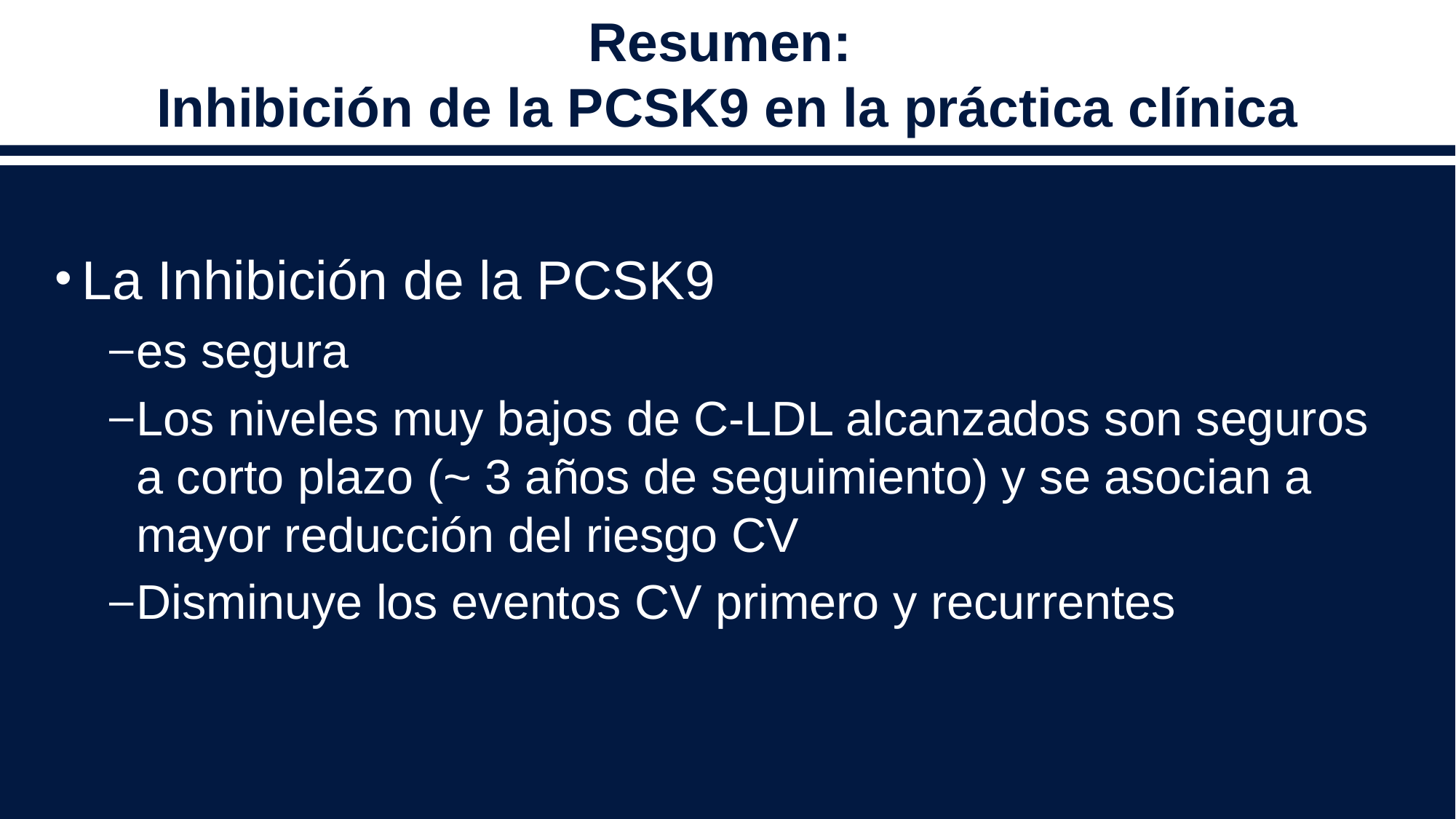

# Resumen: Inhibición de la PCSK9 en la práctica clínica
La Inhibición de la PCSK9
es segura
Los niveles muy bajos de C-LDL alcanzados son seguros a corto plazo (~ 3 años de seguimiento) y se asocian a mayor reducción del riesgo CV
Disminuye los eventos CV primero y recurrentes